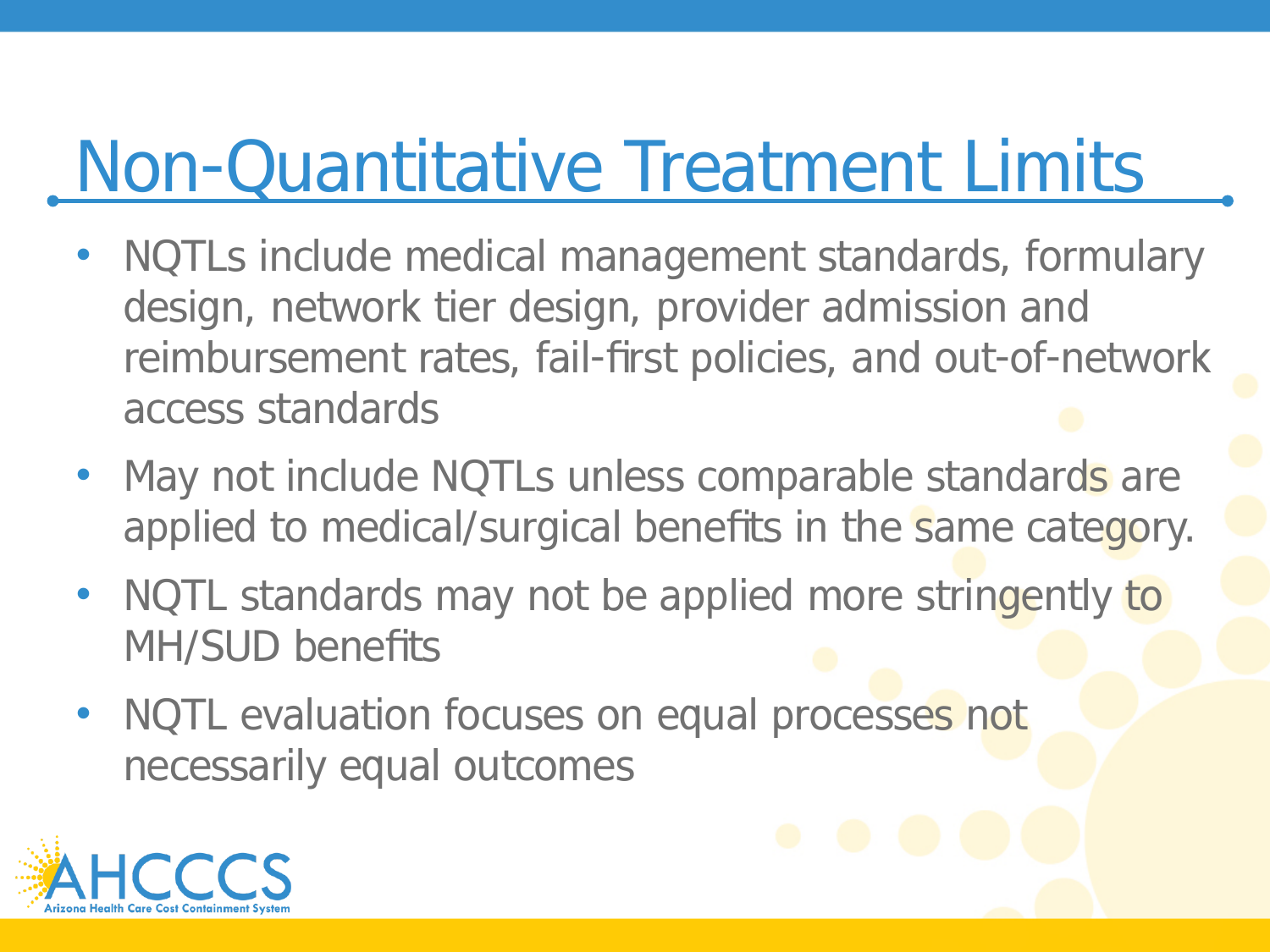

# Non-Quantitative Treatment Limits
NQTLs include medical management standards, formulary design, network tier design, provider admission and reimbursement rates, fail-first policies, and out-of-network access standards
May not include NQTLs unless comparable standards are applied to medical/surgical benefits in the same category.
NQTL standards may not be applied more stringently to MH/SUD benefits
NQTL evaluation focuses on equal processes not necessarily equal outcomes